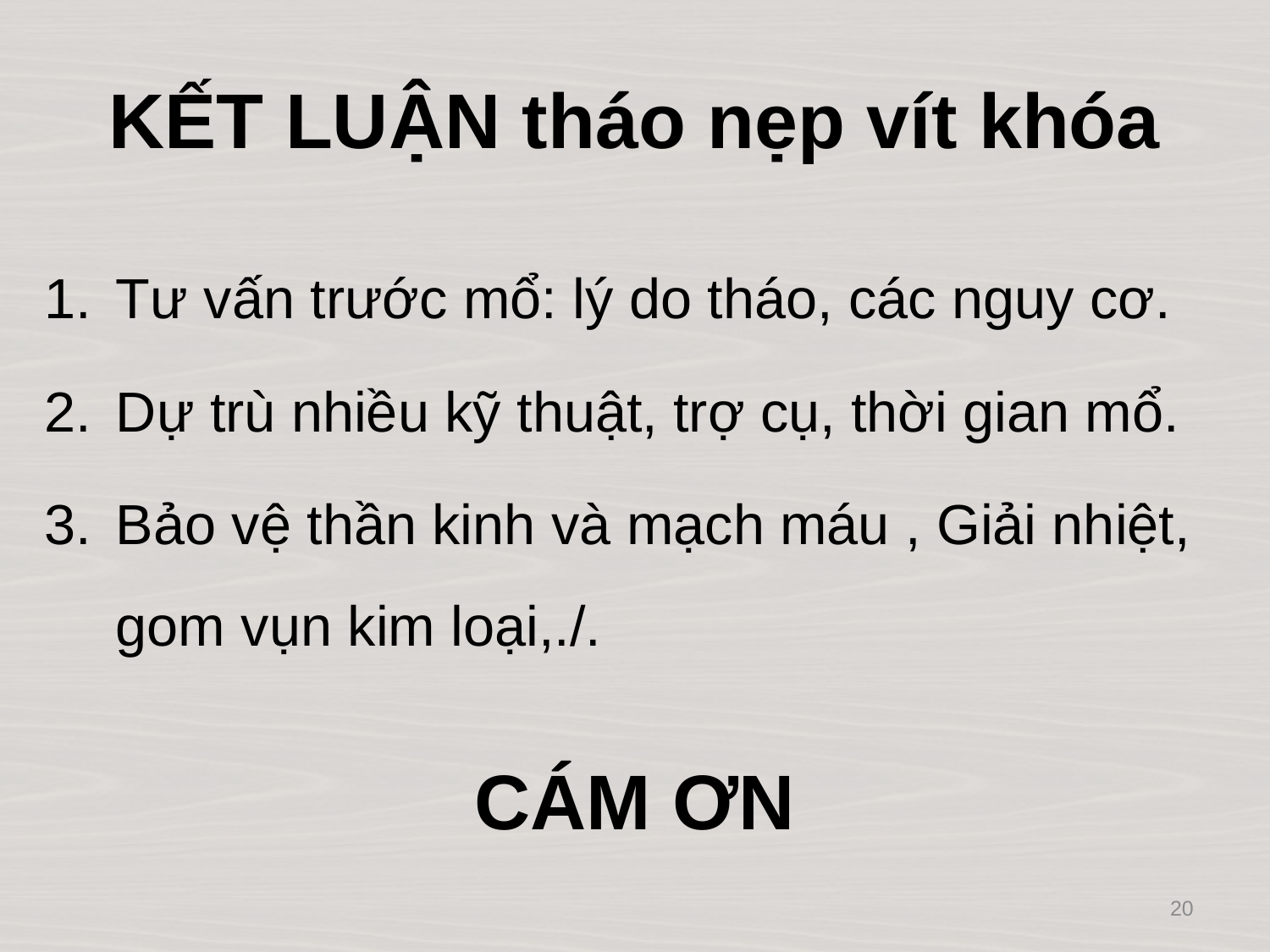

# KẾT LUẬN tháo nẹp vít khóa
Tư vấn trước mổ: lý do tháo, các nguy cơ.
Dự trù nhiều kỹ thuật, trợ cụ, thời gian mổ.
Bảo vệ thần kinh và mạch máu , Giải nhiệt, gom vụn kim loại,./.
CÁM ƠN
20